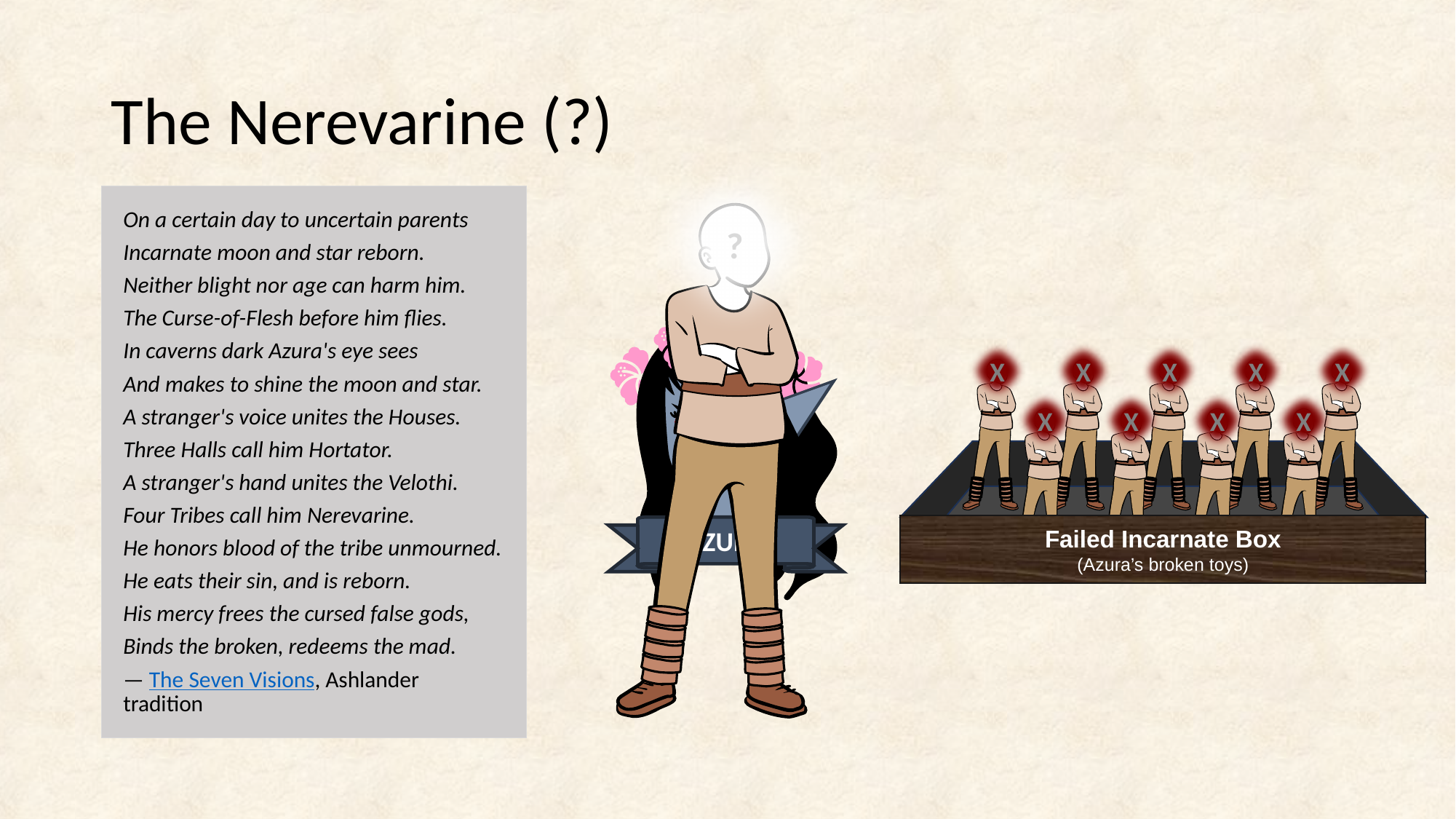

# The Nerevarine (?)
?

On a certain day to uncertain parents
Incarnate moon and star reborn.
Neither blight nor age can harm him.
The Curse-of-Flesh before him flies.
In caverns dark Azura's eye sees
And makes to shine the moon and star.
A stranger's voice unites the Houses.
Three Halls call him Hortator.
A stranger's hand unites the Velothi.
Four Tribes call him Nerevarine.
He honors blood of the tribe unmourned.
He eats their sin, and is reborn.
His mercy frees the cursed false gods,
Binds the broken, redeems the mad.
— The Seven Visions, Ashlander tradition

AZURA
X

X

X

X

X

X

X

X

X

Failed Incarnate Box
(Azura’s broken toys)